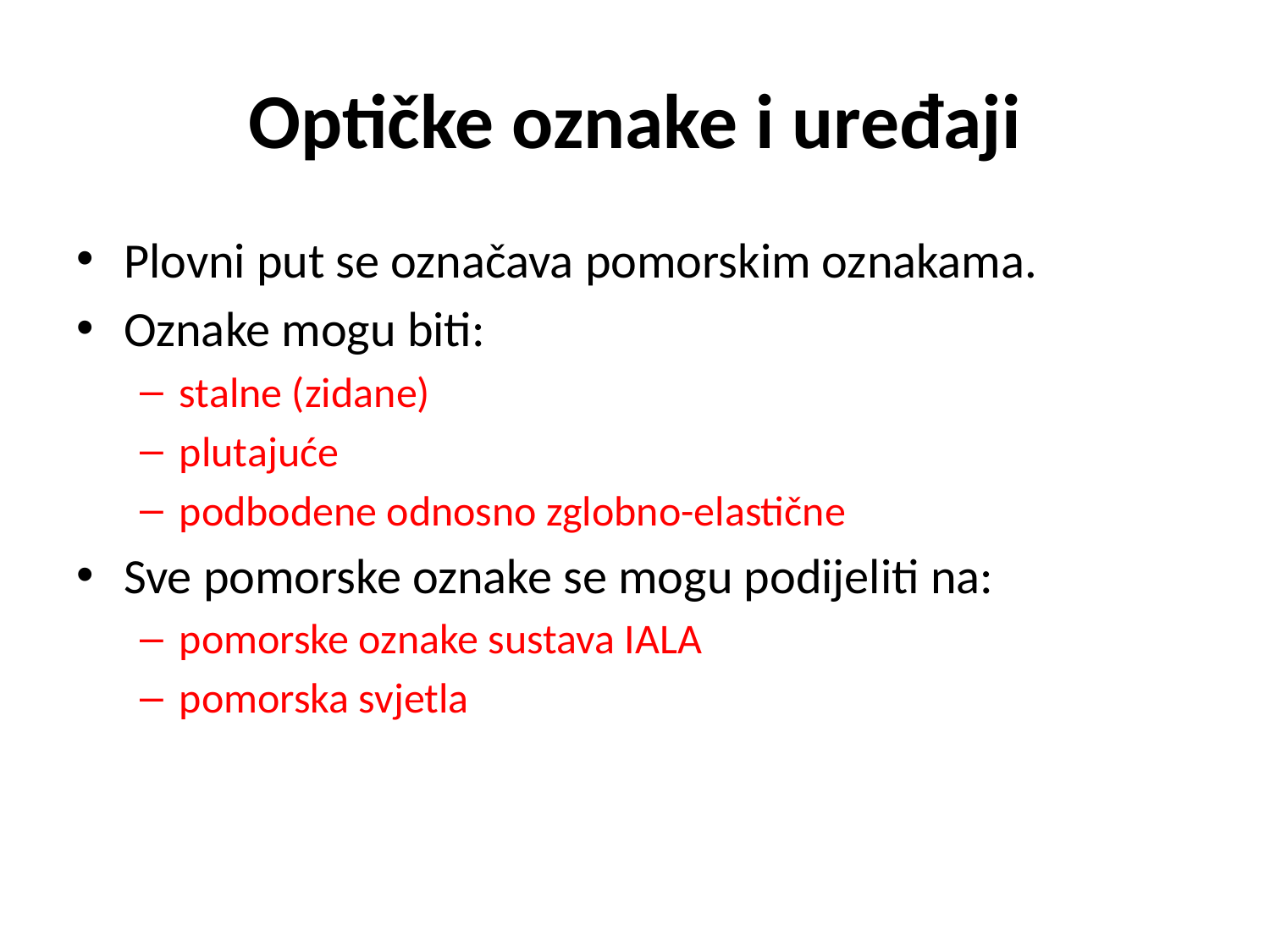

# Optičke oznake i uređaji
Plovni put se označava pomorskim oznakama.
Oznake mogu biti:
stalne (zidane)
plutajuće
podbodene odnosno zglobno-elastične
Sve pomorske oznake se mogu podijeliti na:
pomorske oznake sustava IALA
pomorska svjetla